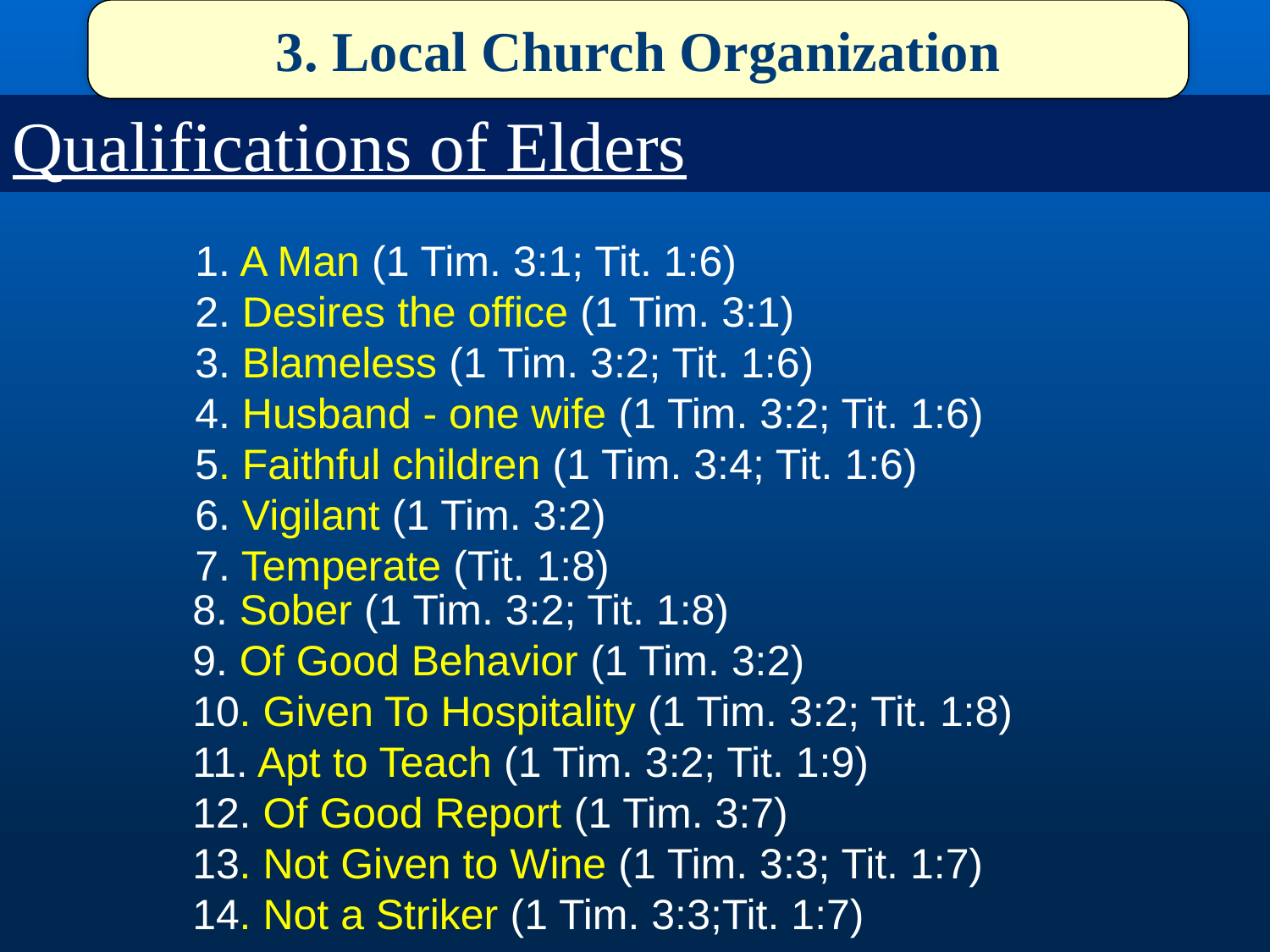

3. Local Church Organization
Qualifications of Elders
1. A Man (1 Tim. 3:1; Tit. 1:6)
2. Desires the office (1 Tim. 3:1)
3. Blameless (1 Tim. 3:2; Tit. 1:6)
4. Husband - one wife (1 Tim. 3:2; Tit. 1:6)
5. Faithful children (1 Tim. 3:4; Tit. 1:6)
6. Vigilant (1 Tim. 3:2)
7. Temperate (Tit. 1:8)
8. Sober (1 Tim. 3:2; Tit. 1:8)
9. Of Good Behavior (1 Tim. 3:2)
10. Given To Hospitality (1 Tim. 3:2; Tit. 1:8)
11. Apt to Teach (1 Tim. 3:2; Tit. 1:9)
12. Of Good Report (1 Tim. 3:7)
13. Not Given to Wine (1 Tim. 3:3; Tit. 1:7)
14. Not a Striker (1 Tim. 3:3;Tit. 1:7)